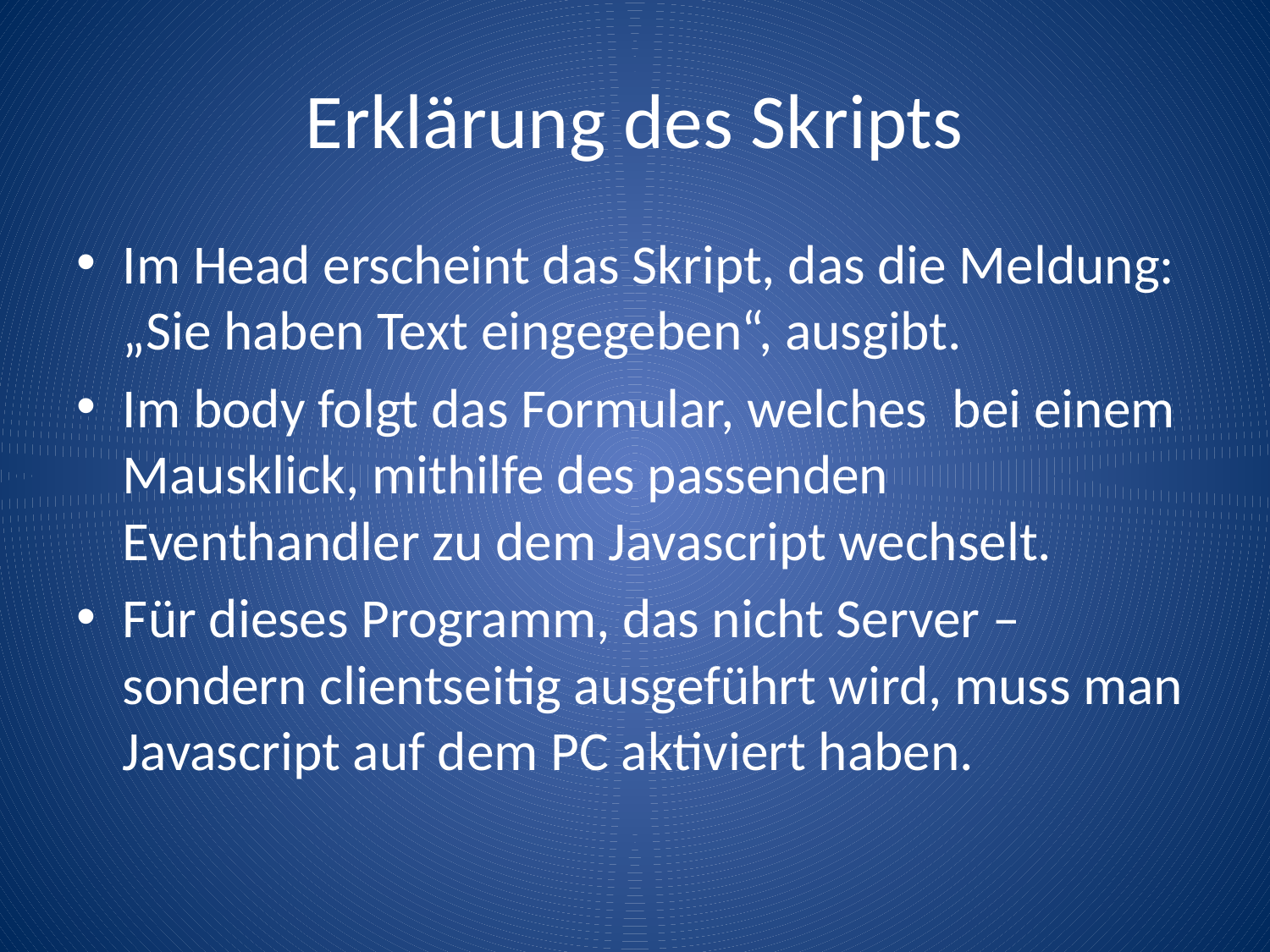

# Erklärung des Skripts
Im Head erscheint das Skript, das die Meldung: „Sie haben Text eingegeben“, ausgibt.
Im body folgt das Formular, welches  bei einem Mausklick, mithilfe des passenden Eventhandler zu dem Javascript wechselt.
Für dieses Programm, das nicht Server – sondern clientseitig ausgeführt wird, muss man Javascript auf dem PC aktiviert haben.